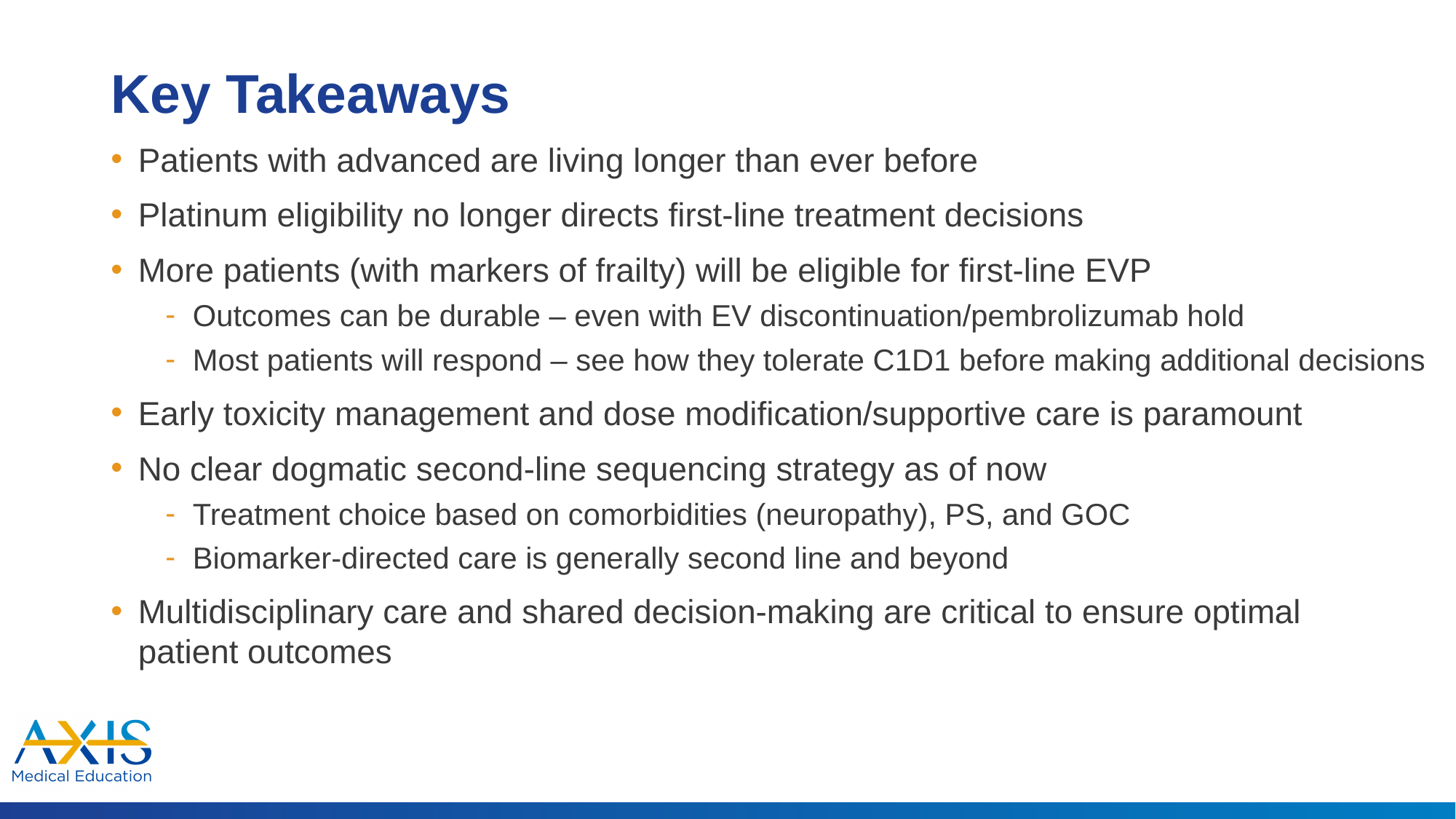

# Key Takeaways
Patients with advanced are living longer than ever before
Platinum eligibility no longer directs first-line treatment decisions
More patients (with markers of frailty) will be eligible for first-line EVP
Outcomes can be durable – even with EV discontinuation/pembrolizumab hold
Most patients will respond – see how they tolerate C1D1 before making additional decisions
Early toxicity management and dose modification/supportive care is paramount
No clear dogmatic second-line sequencing strategy as of now
Treatment choice based on comorbidities (neuropathy), PS, and GOC
Biomarker-directed care is generally second line and beyond
Multidisciplinary care and shared decision-making are critical to ensure optimal
patient outcomes